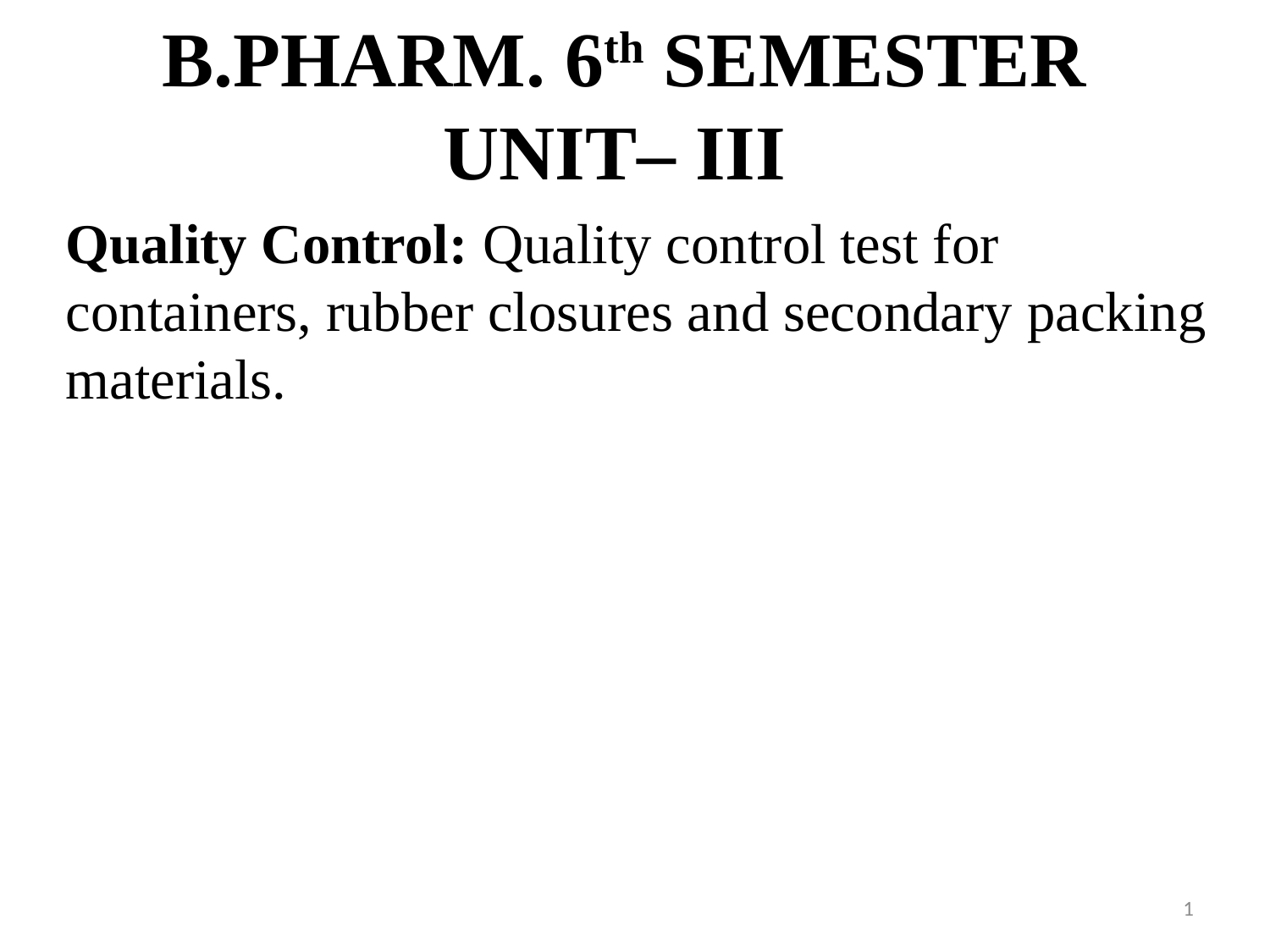

# B.PHARM. 6th SEMESTER UNIT– III
Quality Control: Quality control test for containers, rubber closures and secondary packing materials.

1